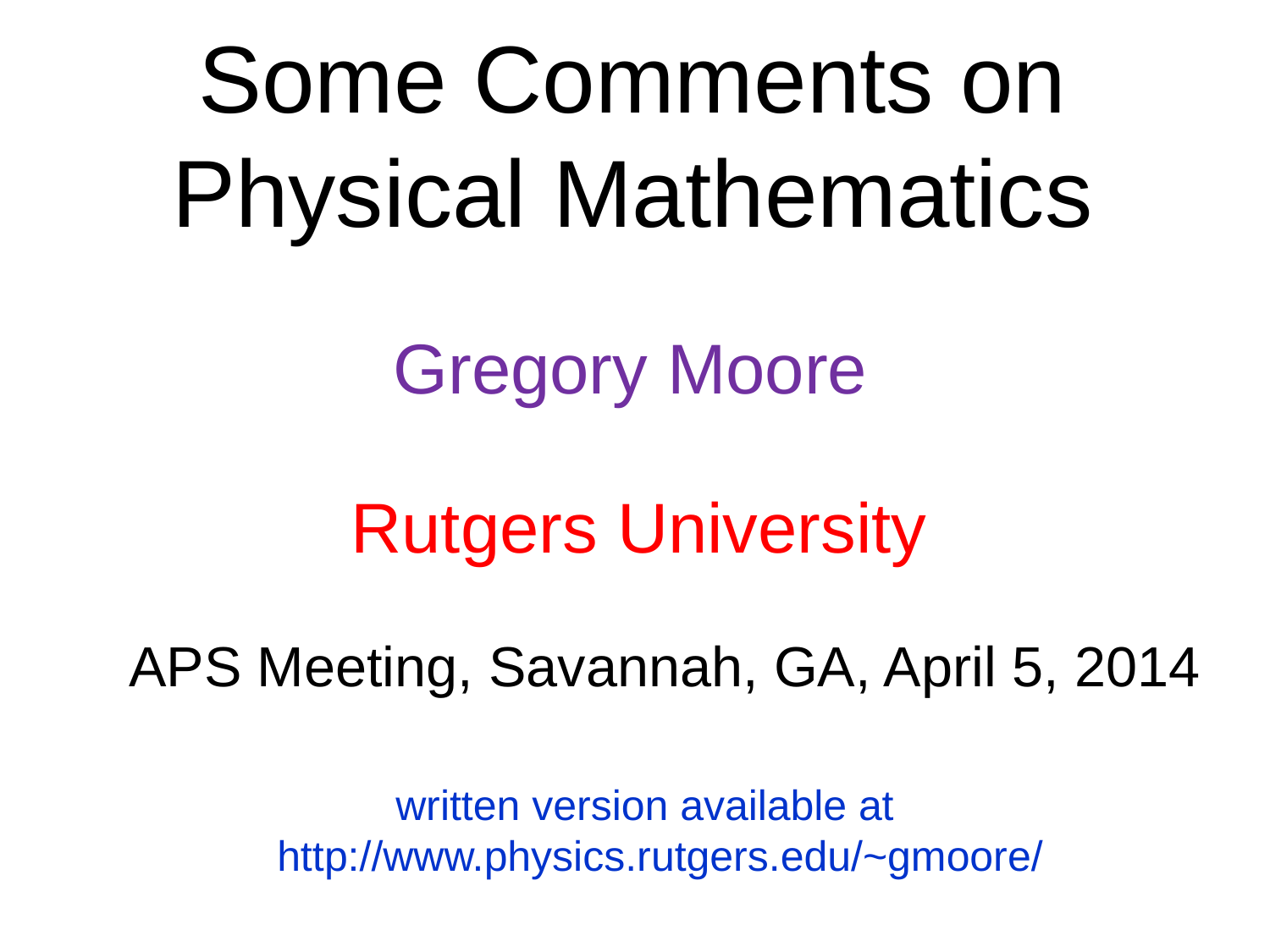

# Some Comments on Physical Mathematics
Gregory Moore
Rutgers University
APS Meeting, Savannah, GA, April 5, 2014
          written version available at   http://www.physics.rutgers.edu/~gmoore/